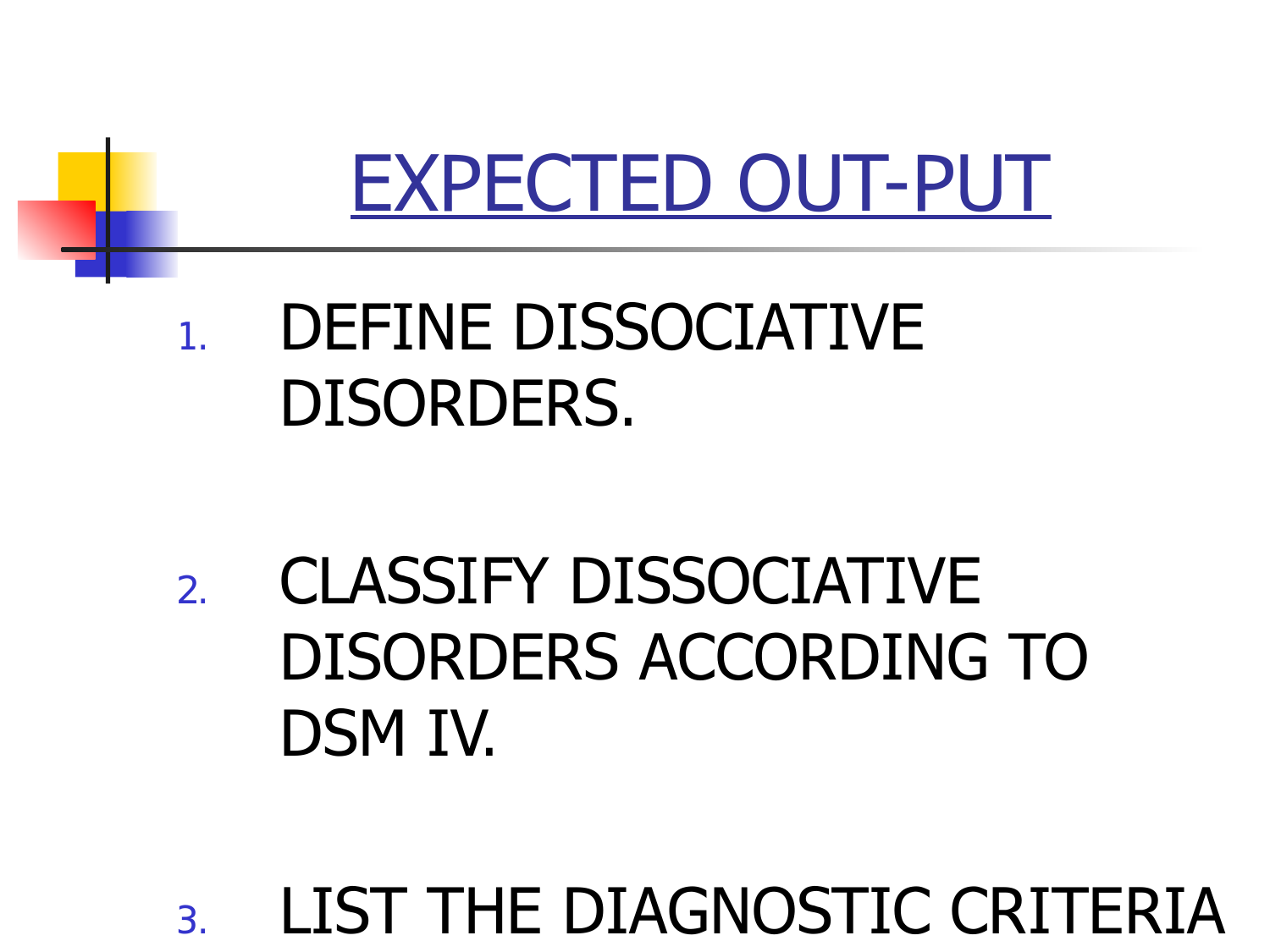

# EXPECTED OUT-PUT
DEFINE DISSOCIATIVE DISORDERS.

CLASSIFY DISSOCIATIVE DISORDERS ACCORDING TO DSM IV.

LIST THE DIAGNOSTIC CRITERIA FOR EACH.